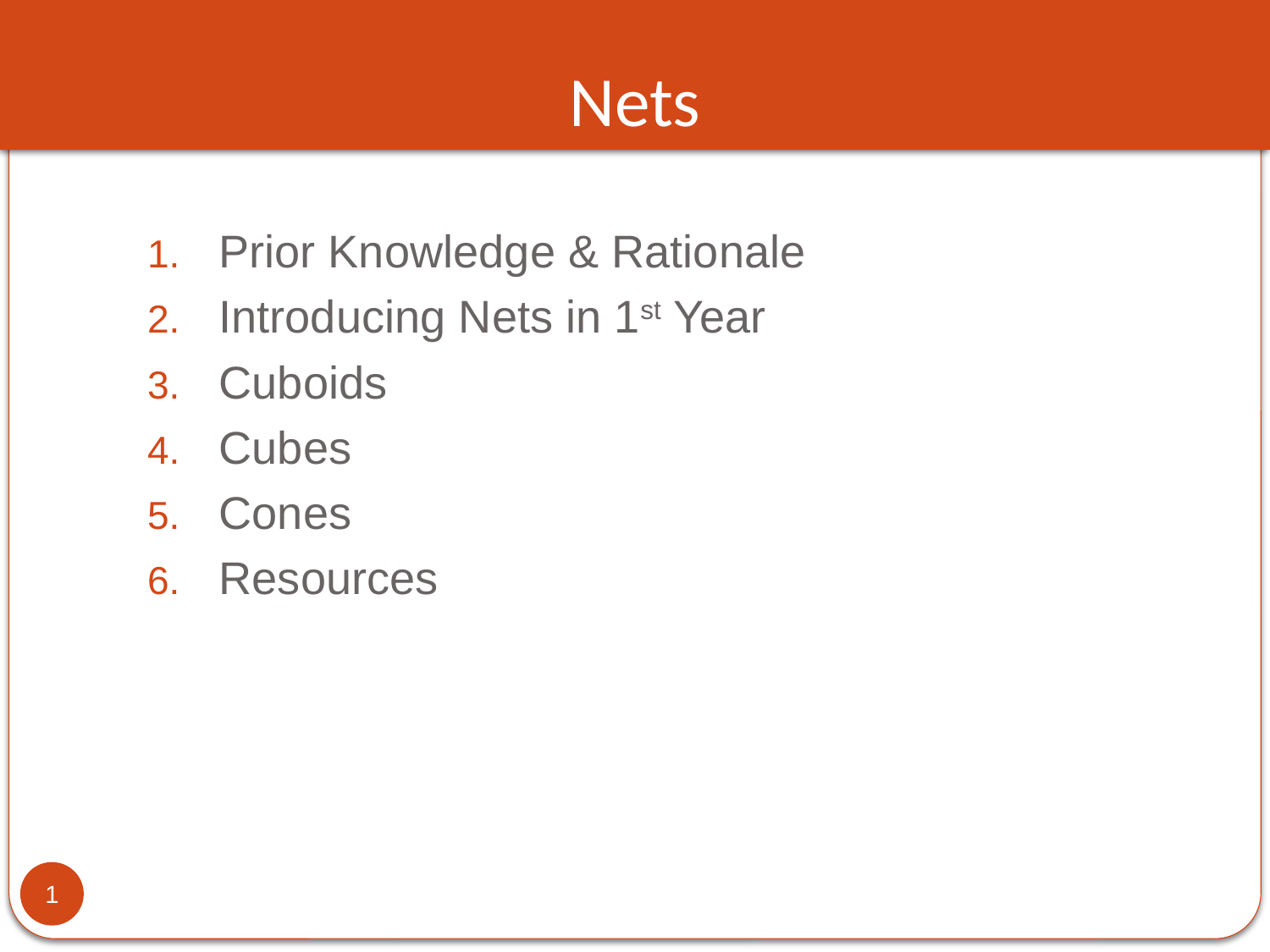

# Nets
Prior Knowledge & Rationale
Introducing Nets in 1st Year
Cuboids
Cubes
Cones
Resources
1